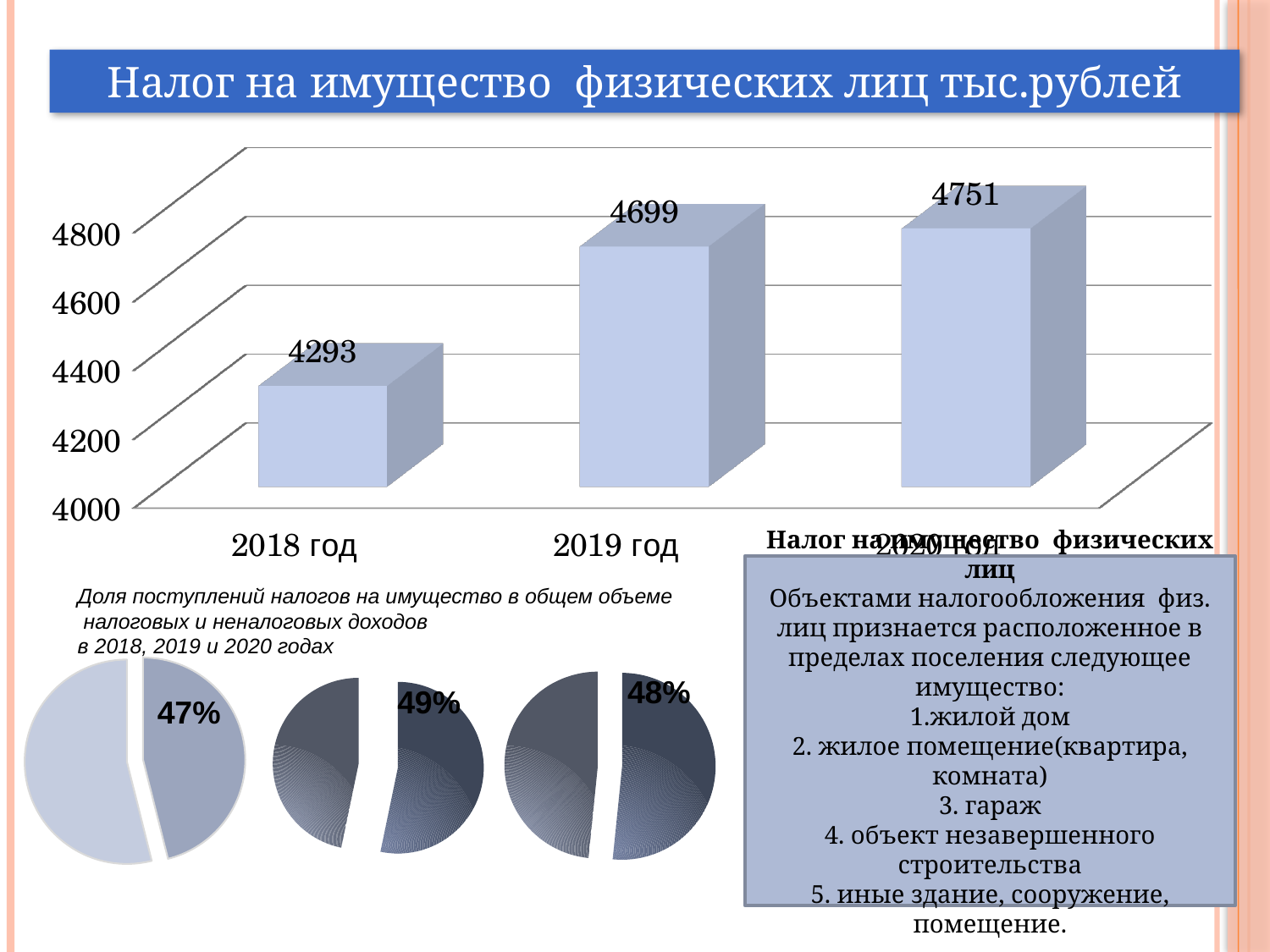

Налог на имущество  физических лиц тыс.рублей

[unsupported chart]

Налог на имущество  физических лиц
Объектами налогообложения  физ. лиц признается расположенное в пределах поселения следующее имущество:
1.жилой дом
2. жилое помещение(квартира, комната)
3. гараж
4. объект незавершенного строительства
5. иные здание, сооружение, помещение.
Доля поступлений налогов на имущество в общем объеме
 налоговых и неналоговых доходов
в 2018, 2019 и 2020 годах

### Chart

| Category | Продажи |
|---|---|
| Кв. 1 | 47.0 |
| Кв. 2 | 55.0 |

### Chart

| Category | Продажи |
|---|---|
| Кв. 1 | 49.0 |
| Кв. 2 | 43.0 |

### Chart

| Category | Продажи |
|---|---|
| Кв. 1 | 48.0 |
| Кв. 2 | 45.0 |
48%
49%
47%